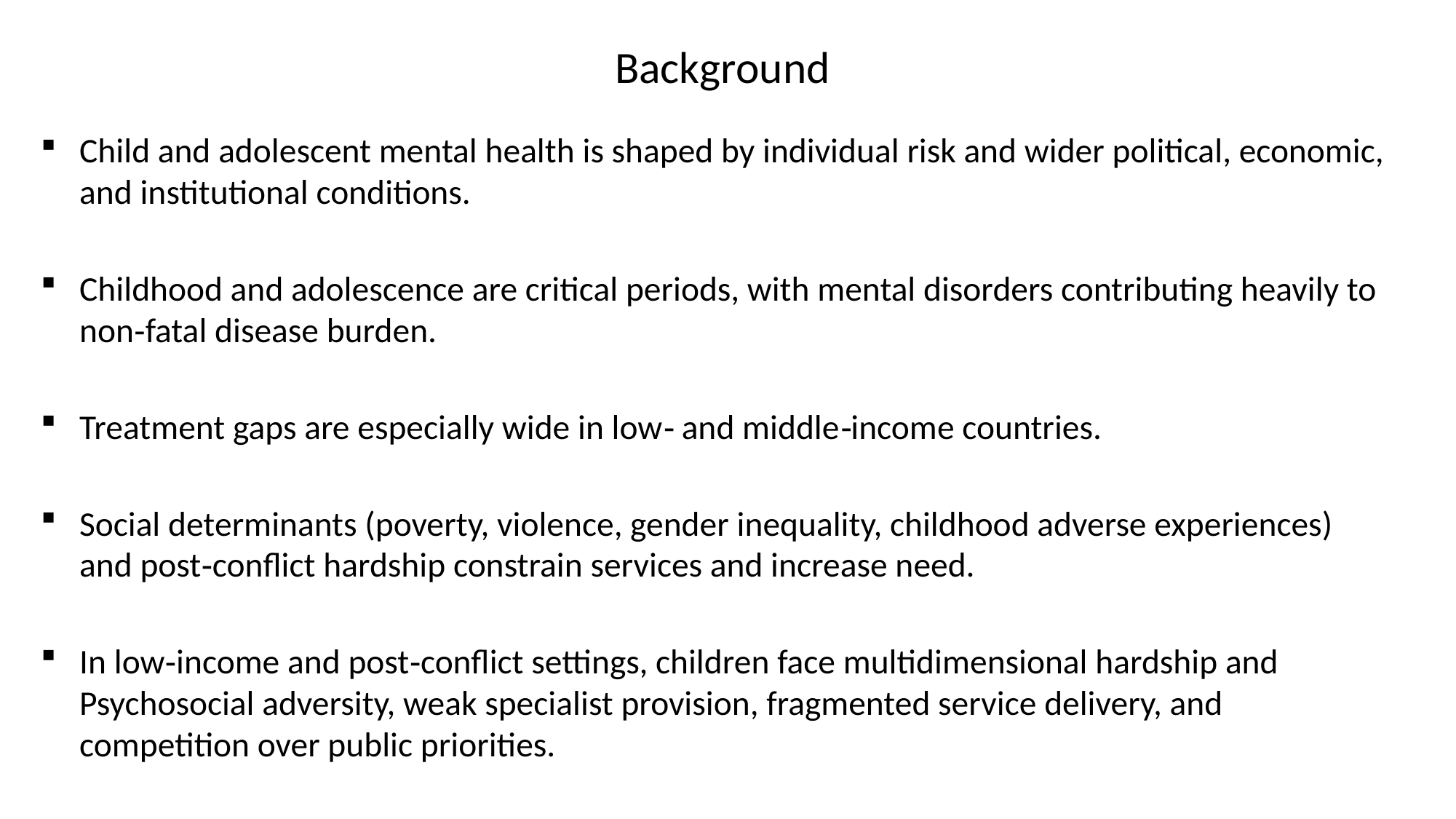

# Background
Child and adolescent mental health is shaped by individual risk and wider political, economic, and institutional conditions.

Childhood and adolescence are critical periods, with mental disorders contributing heavily to non‑fatal disease burden.

Treatment gaps are especially wide in low‑ and middle‑income countries.

Social determinants (poverty, violence, gender inequality, childhood adverse experiences) and post‑conflict hardship constrain services and increase need.

In low‑income and post‑conflict settings, children face multidimensional hardship and Psychosocial adversity, weak specialist provision, fragmented service delivery, and competition over public priorities.